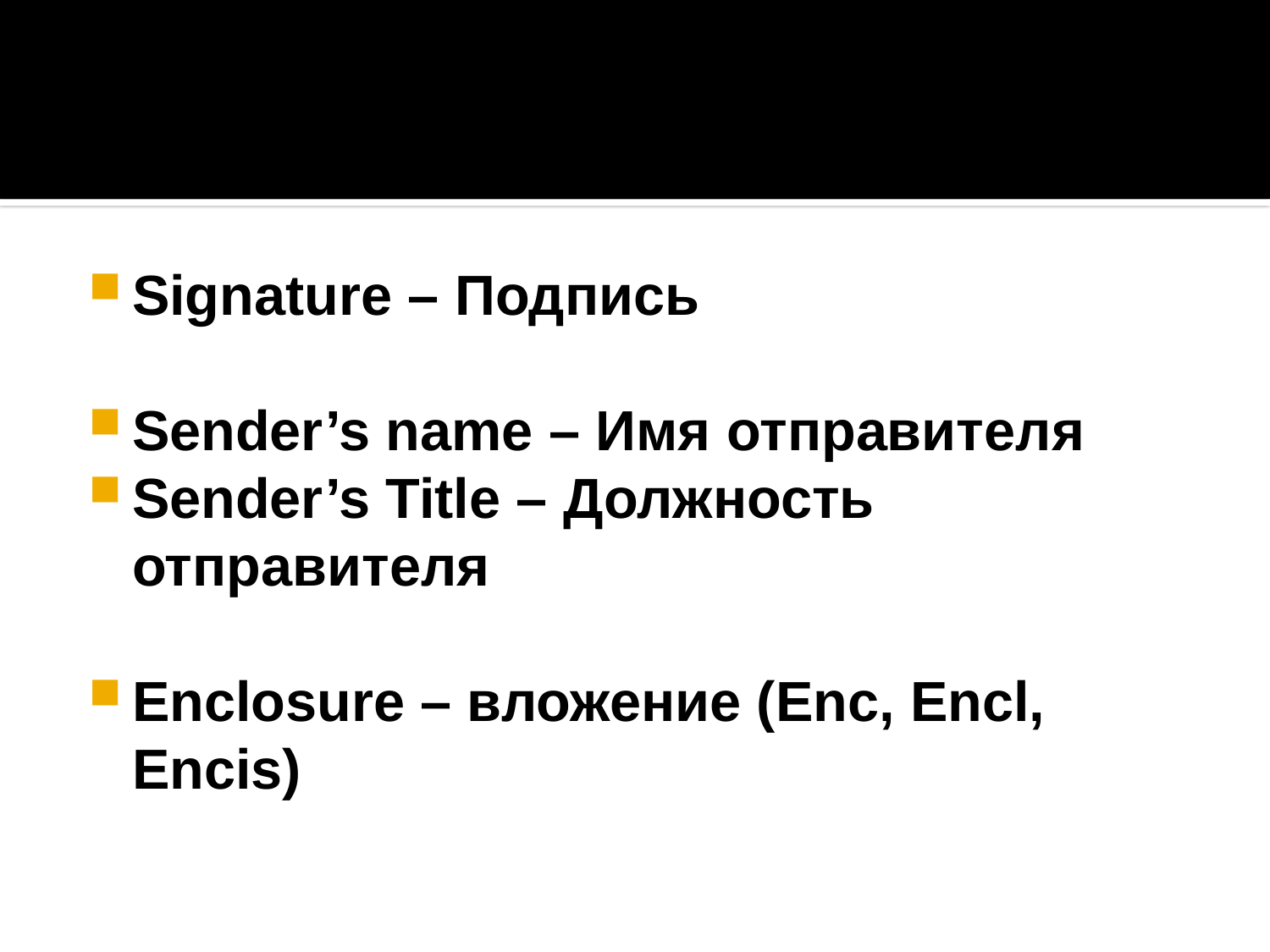

#
Signature – Подпись

Sender’s name – Имя отправителя
Sender’s Title – Должность отправителя

Enclosure – вложение (Enc, Encl, Encis)